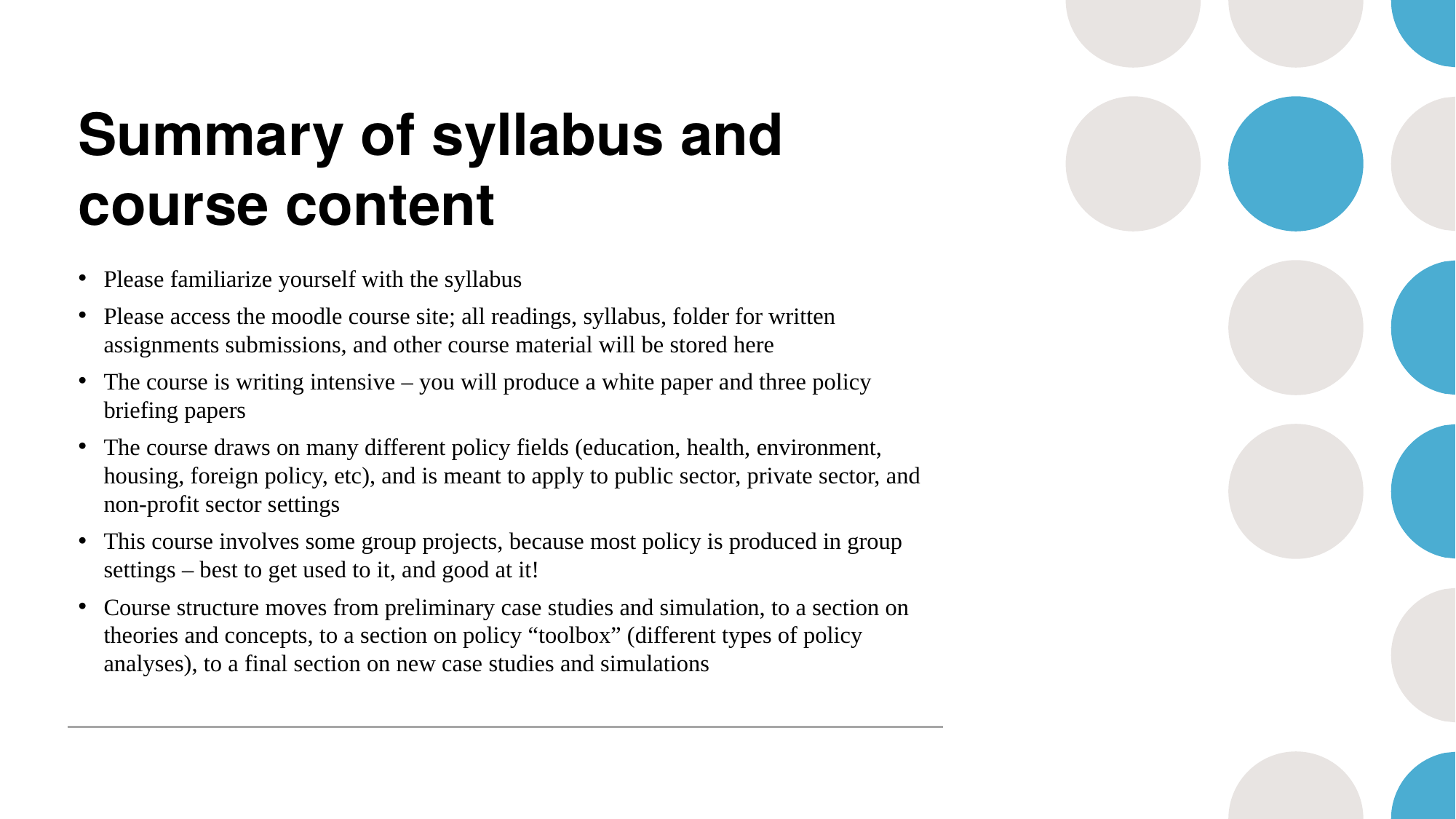

# Summary of syllabus and course content
Please familiarize yourself with the syllabus
Please access the moodle course site; all readings, syllabus, folder for written assignments submissions, and other course material will be stored here
The course is writing intensive – you will produce a white paper and three policy briefing papers
The course draws on many different policy fields (education, health, environment, housing, foreign policy, etc), and is meant to apply to public sector, private sector, and non-profit sector settings
This course involves some group projects, because most policy is produced in group settings – best to get used to it, and good at it!
Course structure moves from preliminary case studies and simulation, to a section on theories and concepts, to a section on policy “toolbox” (different types of policy analyses), to a final section on new case studies and simulations